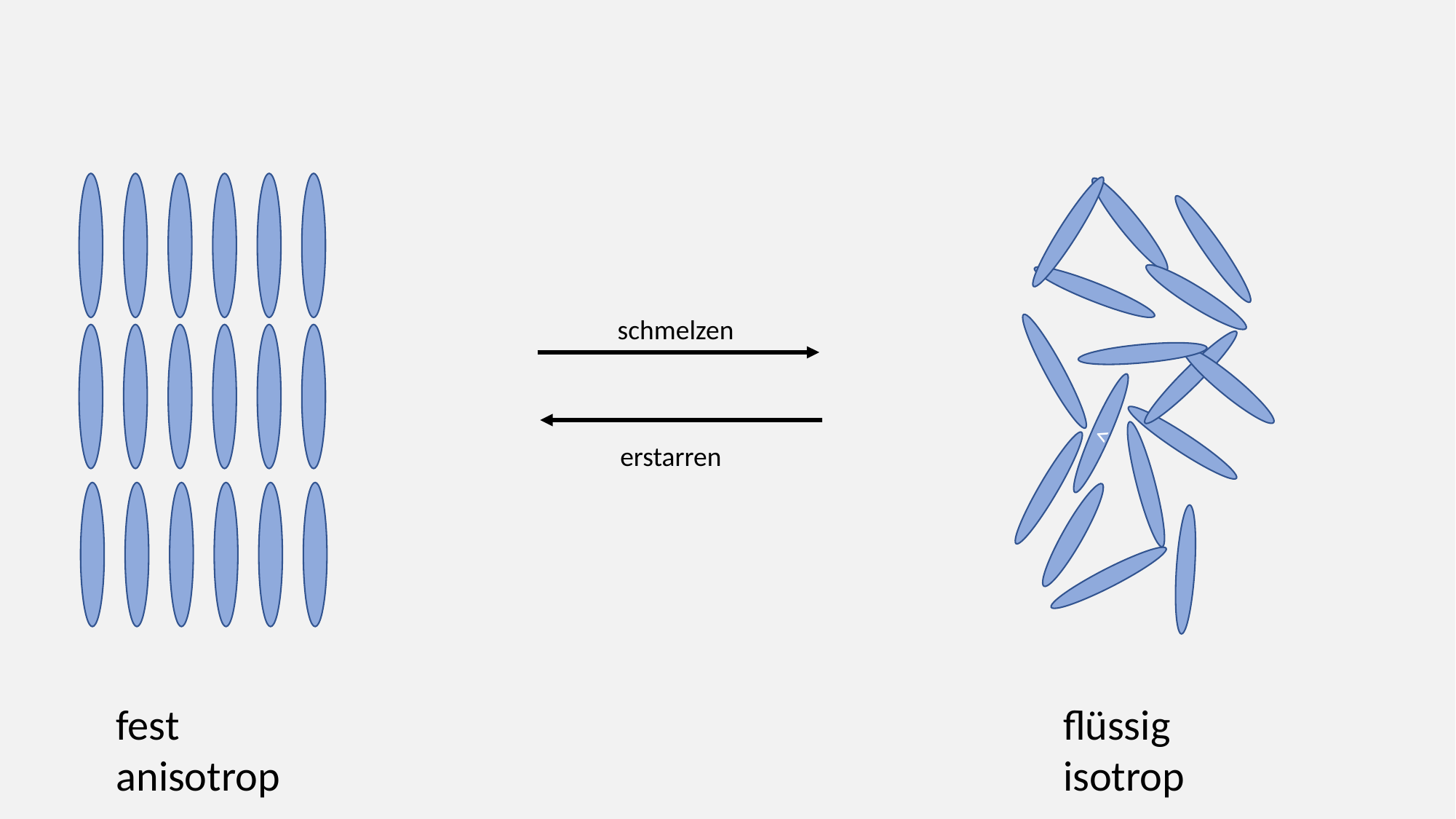

<

schmelzen
erstarren
fest
anisotrop
flüssig
isotrop